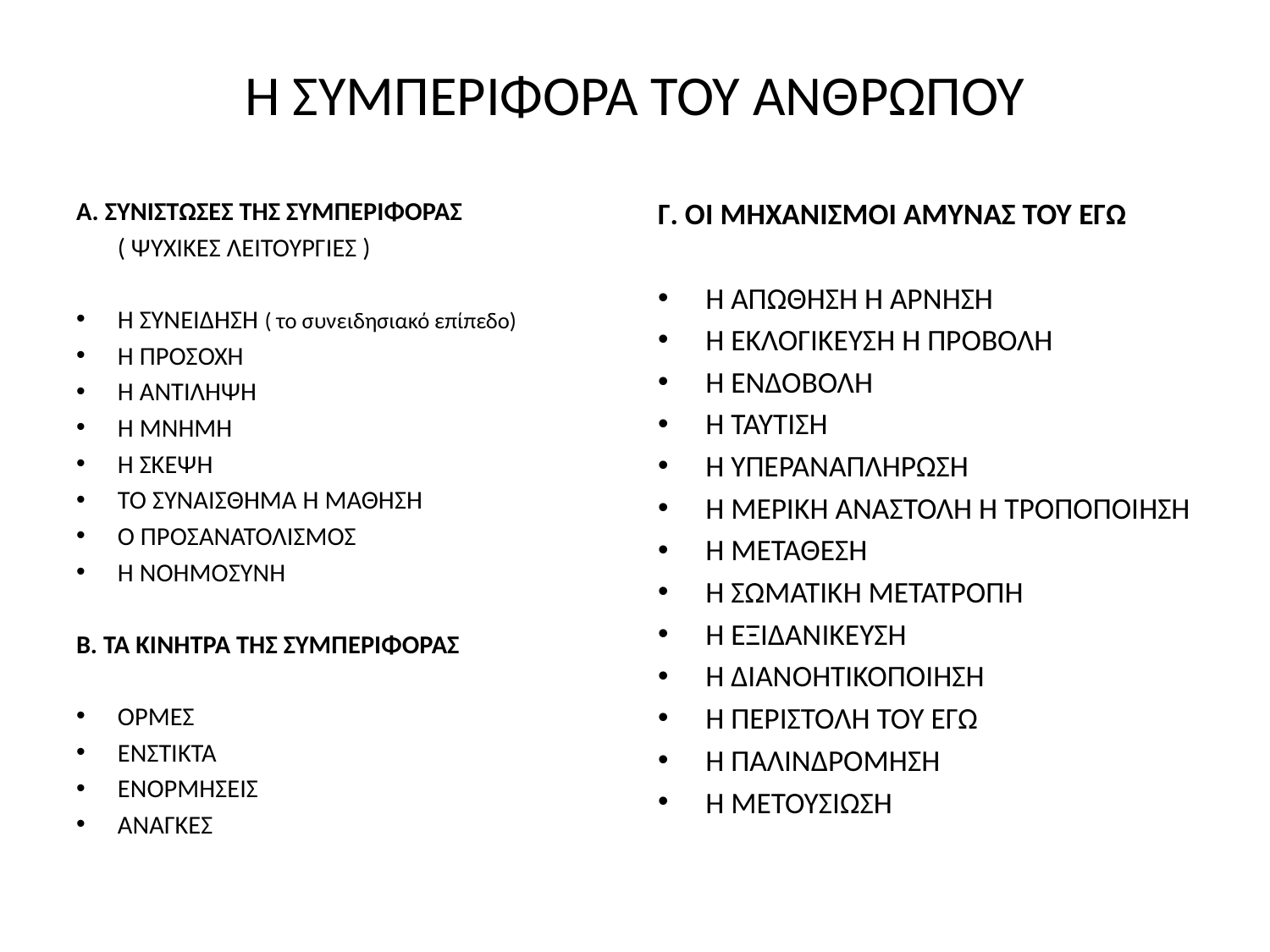

# Η ΣΥΜΠΕΡΙΦΟΡΑ ΤΟΥ ΑΝΘΡΩΠΟΥ
Α. ΣΥΝΙΣΤΩΣΕΣ ΤΗΣ ΣΥΜΠΕΡΙΦΟΡΑΣ
       ( ΨΥΧΙΚΕΣ ΛΕΙΤΟΥΡΓΙΕΣ )

Η ΣΥΝΕΙΔΗΣΗ ( το συνειδησιακό επίπεδο)
Η ΠΡΟΣΟΧΗ
Η ΑΝΤΙΛΗΨΗ
Η ΜΝΗΜΗ
Η ΣΚΕΨΗ
ΤΟ ΣΥΝΑΙΣΘΗΜΑ Η ΜΑΘΗΣΗ
Ο ΠΡΟΣΑΝΑΤΟΛΙΣΜΟΣ
Η ΝΟΗΜΟΣΥΝΗ

Β. ΤΑ ΚΙΝΗΤΡΑ ΤΗΣ ΣΥΜΠΕΡΙΦΟΡΑΣ

ΟΡΜΕΣ
ΕΝΣΤΙΚΤΑ
ΕΝΟΡΜΗΣΕΙΣ
ΑΝΑΓΚΕΣ

Γ. ΟΙ ΜΗΧΑΝΙΣΜΟΙ ΑΜΥΝΑΣ ΤΟΥ ΕΓΩ

Η ΑΠΩΘΗΣΗ Η ΑΡΝΗΣΗ
Η ΕΚΛΟΓΙΚΕΥΣΗ Η ΠΡΟΒΟΛΗ
Η ΕΝΔΟΒΟΛΗ
Η ΤΑΥΤΙΣΗ
Η ΥΠΕΡΑΝΑΠΛΗΡΩΣΗ
Η ΜΕΡΙΚΗ ΑΝΑΣΤΟΛΗ Ή ΤΡΟΠΟΠΟΙΗΣΗ
Η ΜΕΤΑΘΕΣΗ
Η ΣΩΜΑΤΙΚΗ ΜΕΤΑΤΡΟΠΗ
Η ΕΞΙΔΑΝΙΚΕΥΣΗ
Η ΔΙΑΝΟΗΤΙΚΟΠΟΙΗΣΗ
Η ΠΕΡΙΣΤΟΛΗ ΤΟΥ ΕΓΩ
Η ΠΑΛΙΝΔΡΟΜΗΣΗ
Η ΜΕΤΟΥΣΙΩΣΗ